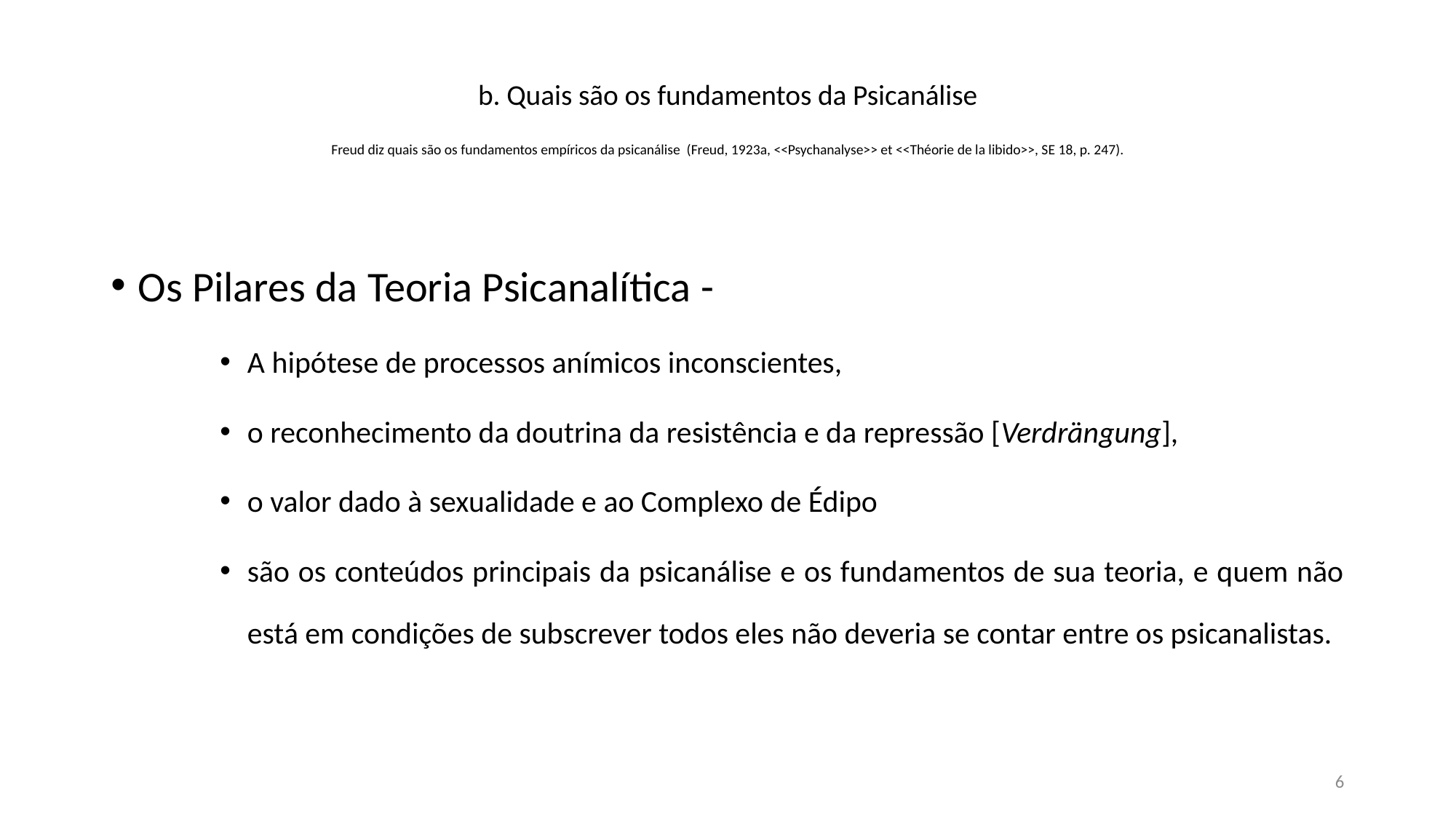

# b. Quais são os fundamentos da Psicanálise Freud diz quais são os fundamentos empíricos da psicanálise  (Freud, 1923a, <<Psychanalyse>> et <<Théorie de la libido>>, SE 18, p. 247).
Os Pilares da Teoria Psicanalítica -
A hipótese de processos anímicos inconscientes,
o reconhecimento da doutrina da resistência e da repressão [Verdrängung],
o valor dado à sexualidade e ao Complexo de Édipo
são os conteúdos principais da psicanálise e os fundamentos de sua teoria, e quem não está em condições de subscrever todos eles não deveria se contar entre os psicanalistas.

6